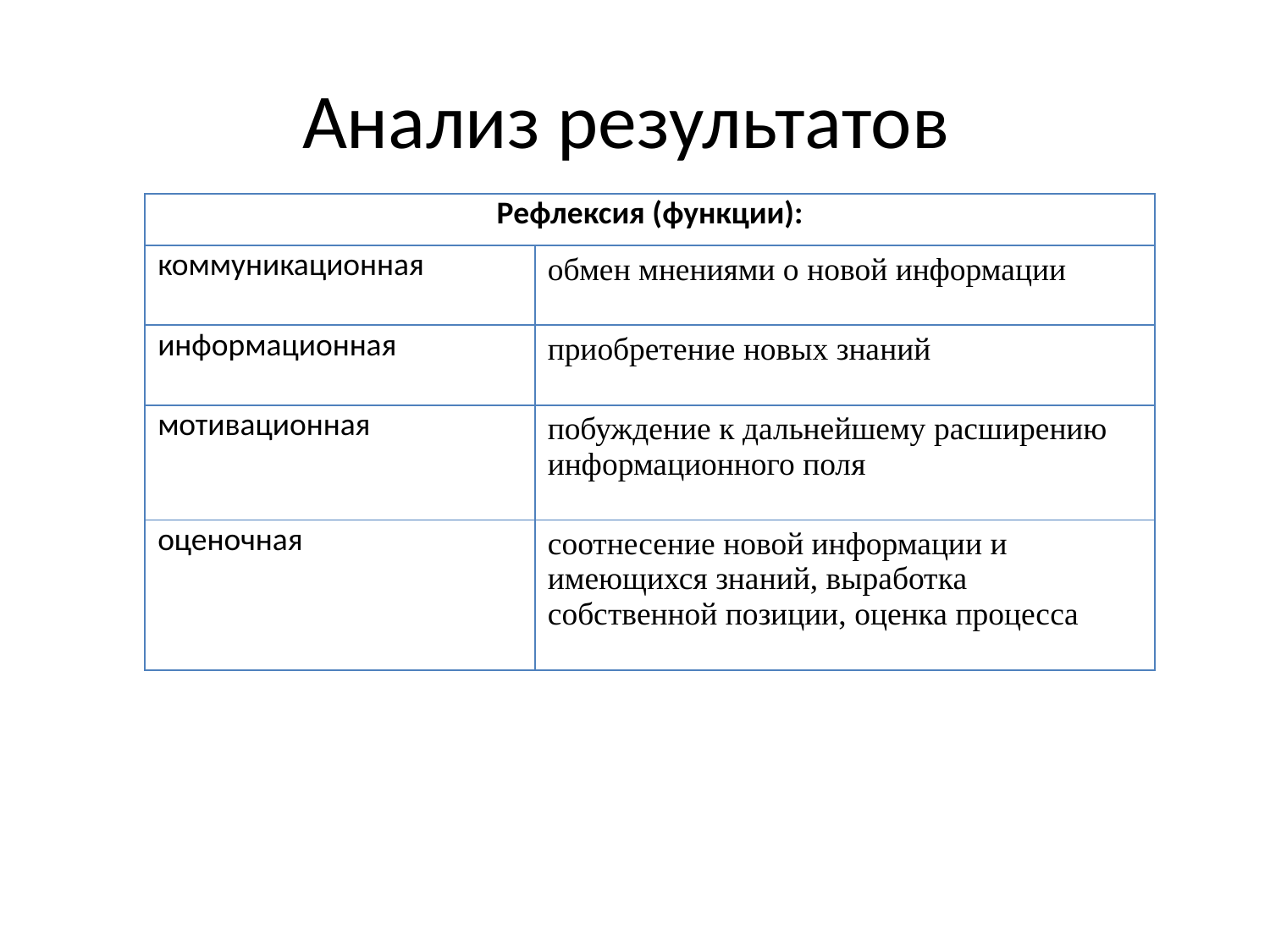

# Анализ результатов
| Рефлексия (функции): |  |
| --- | --- |
| коммуникационная | обмен мнениями о новой информации |
| информационная | приобретение новых знаний |
| мотивационная | побуждение к дальнейшему расширению информационного поля |
| оценочная | соотнесение новой информации и имеющихся знаний, выработка собственной позиции, оценка процесса |